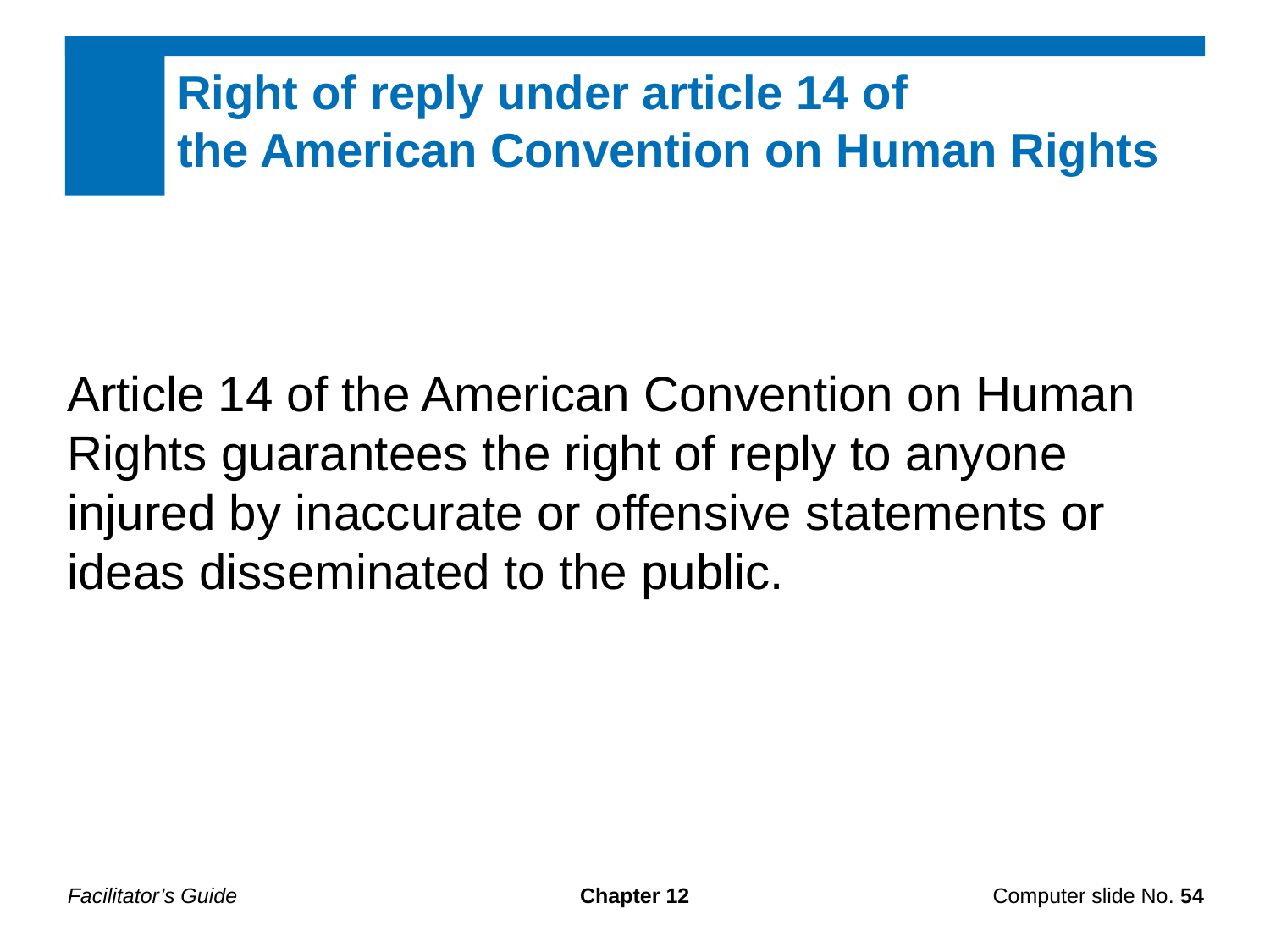

Right of reply under article 14 of
the American Convention on Human Rights
Article 14 of the American Convention on Human Rights guarantees the right of reply to anyone injured by inaccurate or offensive statements or ideas disseminated to the public.
Facilitator’s Guide
Chapter 12
Computer slide No. 54